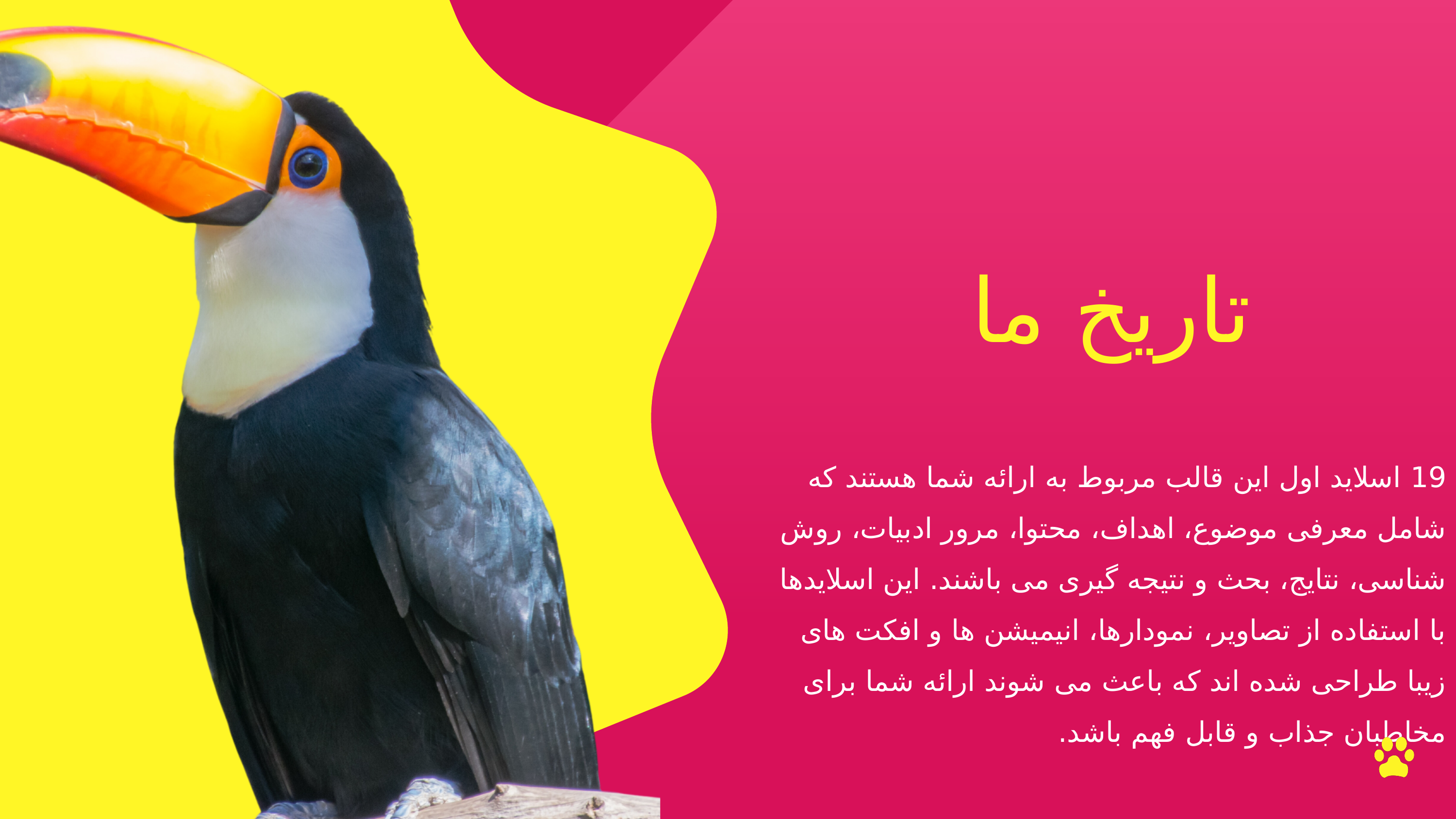

تاریخ ما
19 اسلاید اول این قالب مربوط به ارائه شما هستند که شامل معرفی موضوع، اهداف، محتوا، مرور ادبیات، روش شناسی، نتایج، بحث و نتیجه گیری می باشند. این اسلایدها با استفاده از تصاویر، نمودارها، انیمیشن ها و افکت های زیبا طراحی شده اند که باعث می شوند ارائه شما برای مخاطبان جذاب و قابل فهم باشد.